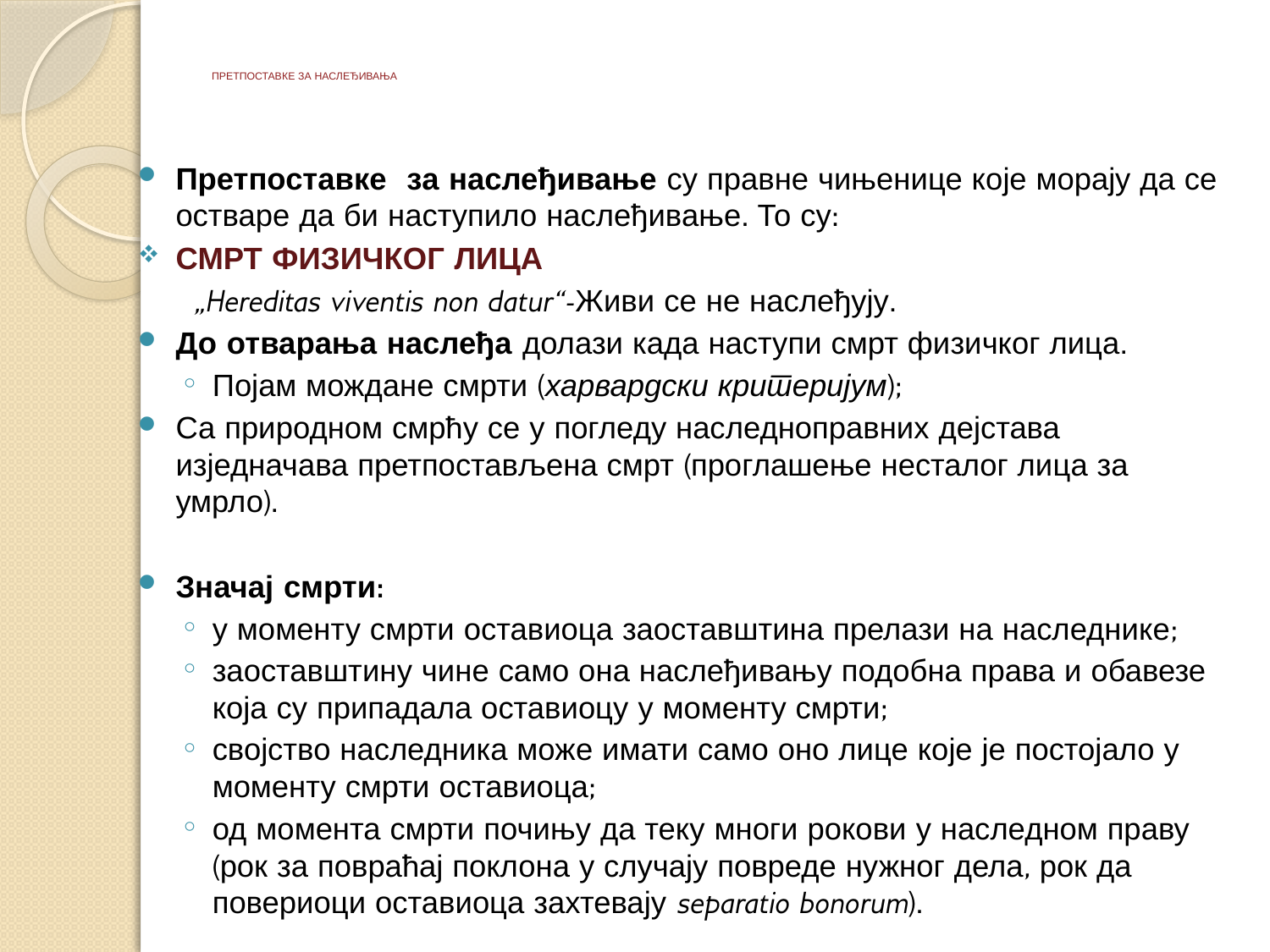

# ПРЕТПОСТАВКЕ ЗА НАСЛЕЂИВАЊА
Претпоставке  за наслеђивање су правне чињенице које морају да се остваре да би наступило наслеђивање. То су:
СМРТ ФИЗИЧКОГ ЛИЦА
      „Hereditas viventis non datur“-Живи се не наслеђују.
До отварања наслеђа долази када наступи смрт физичког лица.
Појам мождане смрти (харвардски критеријум);
Са природном смрћу се у погледу наследноправних дејстава изједначава претпостављена смрт (проглашење несталог лица за умрло).

Значај смрти:
у моменту смрти оставиоца заоставштина прелази на наследнике;
заоставштину чине само она наслеђивању подобна права и обавезе која су припадала оставиоцу у моменту смрти;
својство наследника може имати само оно лице које је постојало у моменту смрти оставиоца;
од момента смрти почињу да теку многи рокови у наследном праву (рок за повраћај поклона у случају повреде нужног дела, рок да повериоци оставиоца захтевају separatio bonorum).